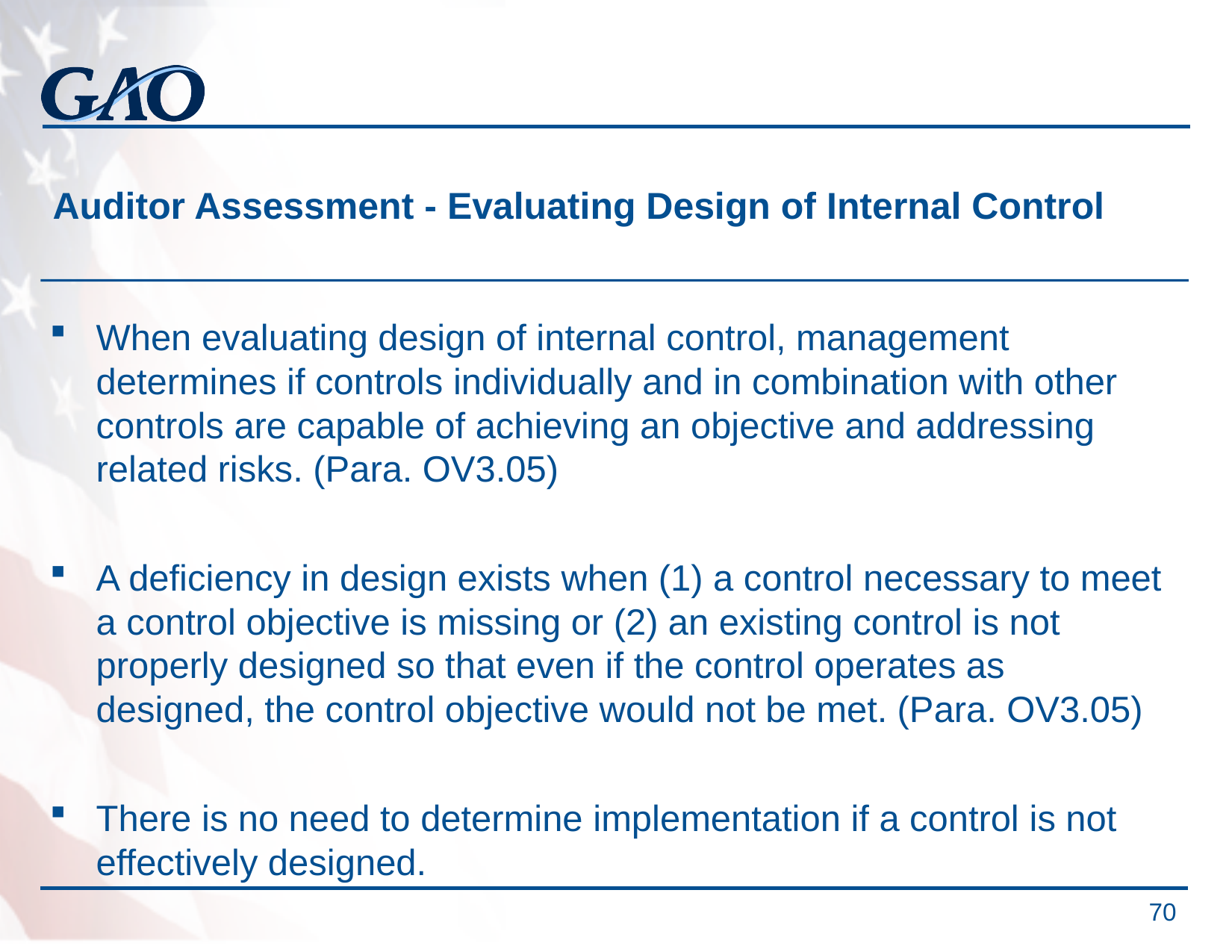

# Auditor Assessment - Evaluating Design of Internal Control
When evaluating design of internal control, management determines if controls individually and in combination with other controls are capable of achieving an objective and addressing related risks. (Para. OV3.05)

A deficiency in design exists when (1) a control necessary to meet a control objective is missing or (2) an existing control is not properly designed so that even if the control operates as designed, the control objective would not be met. (Para. OV3.05)

There is no need to determine implementation if a control is not effectively designed.

70